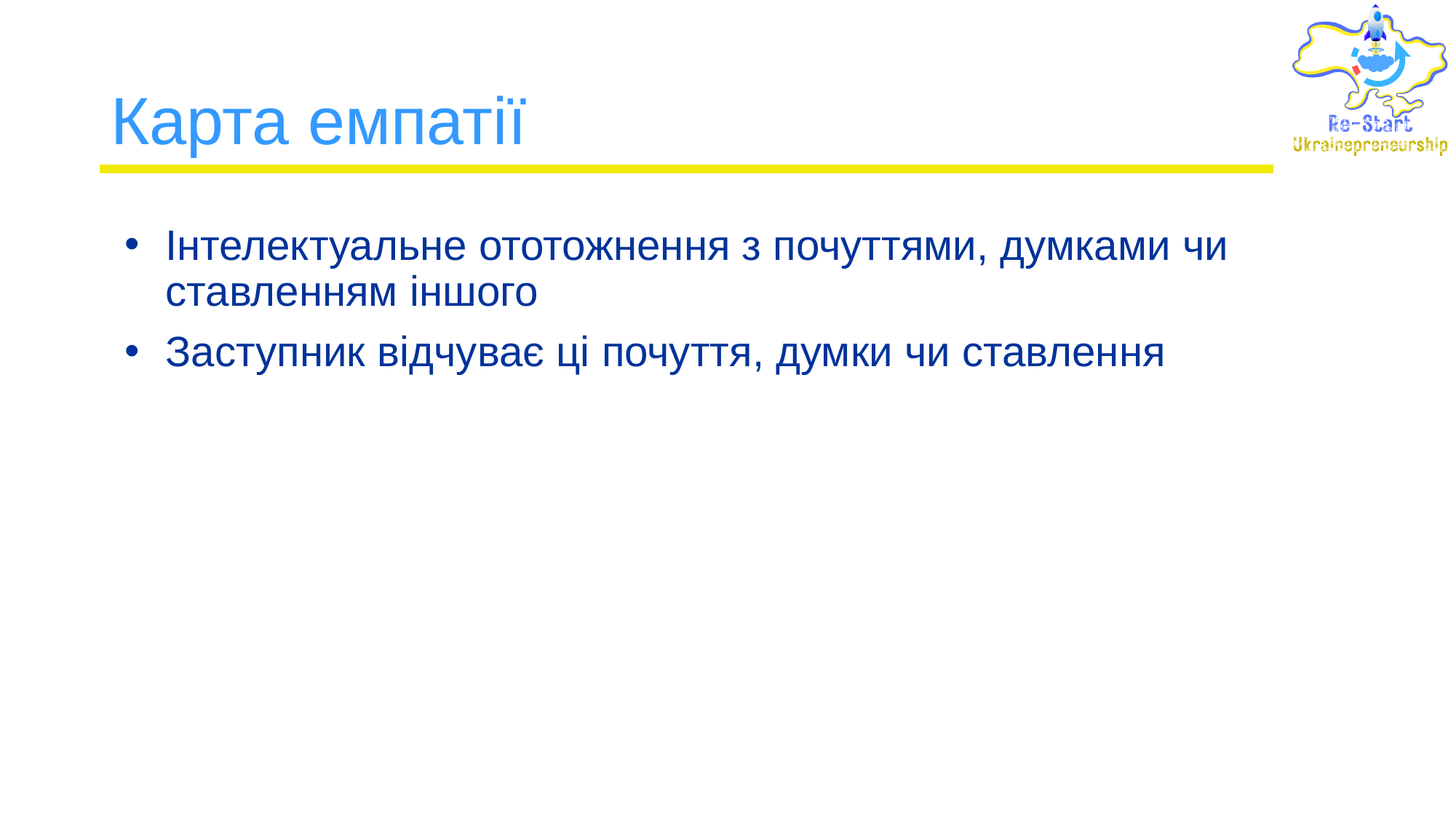

# Карта емпатії
Інтелектуальне ототожнення з почуттями, думками чи ставленням іншого
Заступник відчуває ці почуття, думки чи ставлення